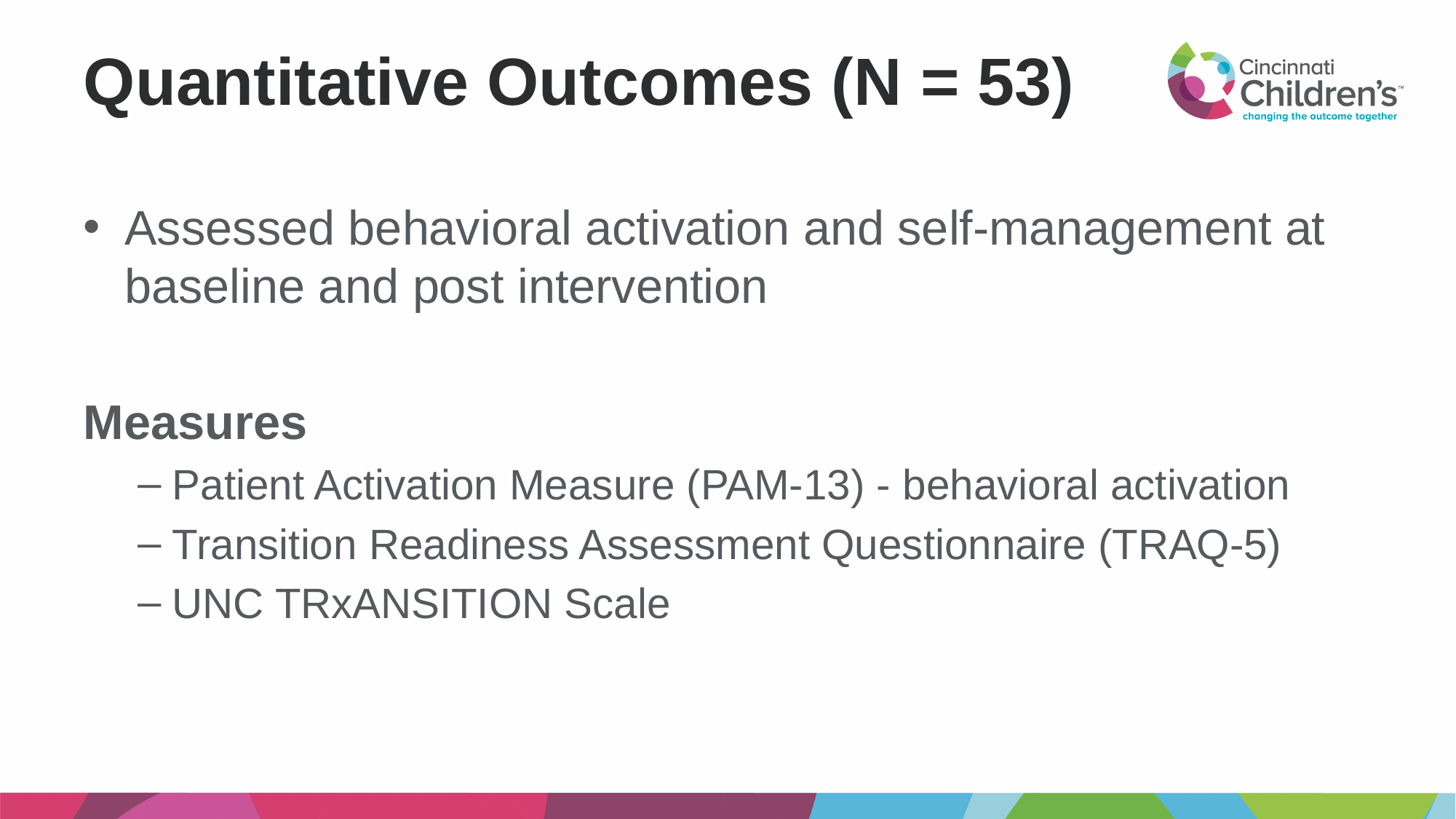

# Quantitative Outcomes (N = 53)
Assessed behavioral activation and self-management at  baseline and post intervention

Measures
Patient Activation Measure (PAM-13) - behavioral activation
Transition Readiness Assessment Questionnaire (TRAQ-5)
UNC TRxANSITION Scale